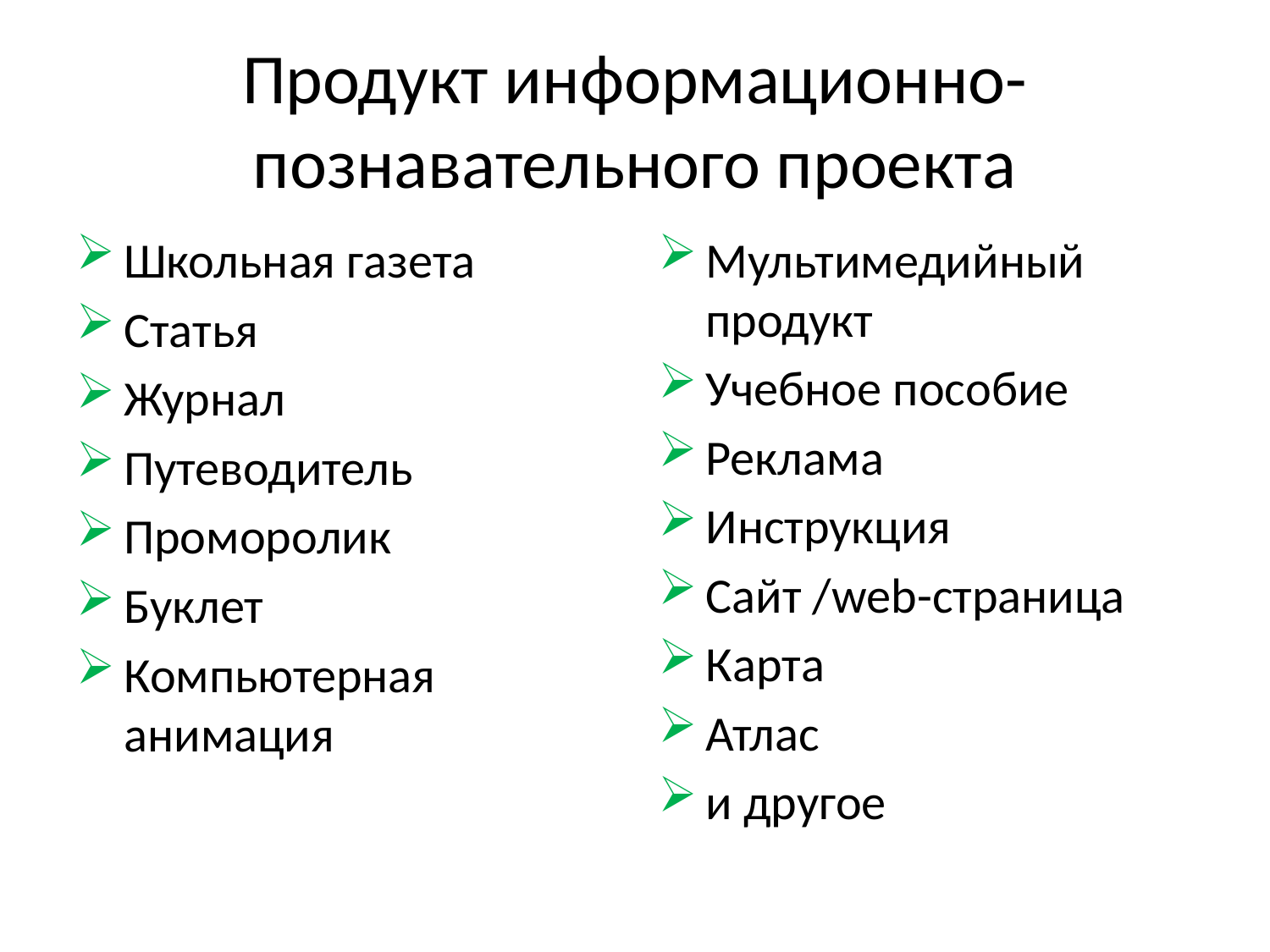

# Продукт информационно-познавательного проекта
Школьная газета
Статья
Журнал
Путеводитель
Проморолик
Буклет
Компьютерная анимация
Мультимедийный продукт
Учебное пособие
Реклама
Инструкция
Сайт /web-страница
Карта
Атлас
и другое